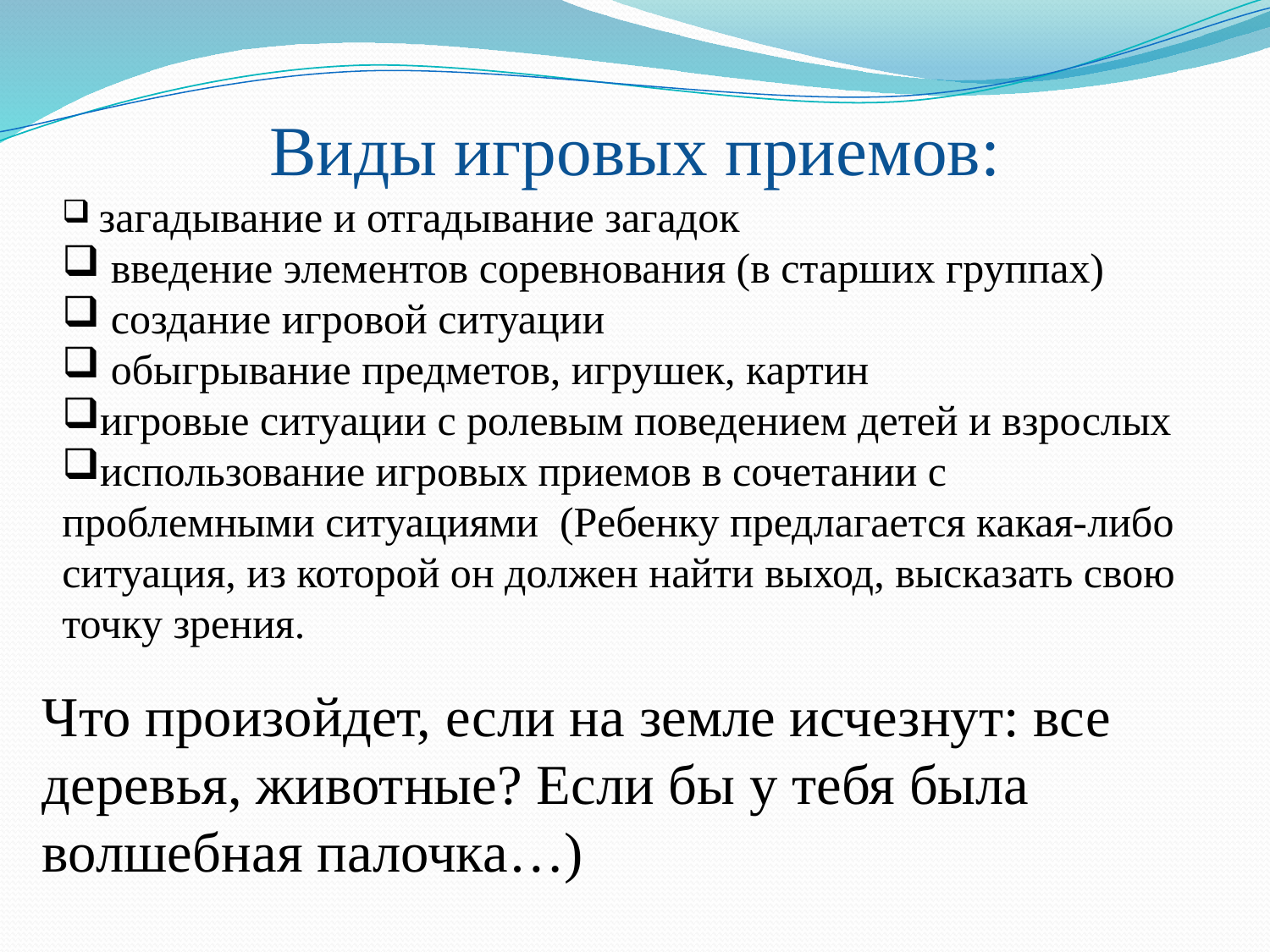

Виды игровых приемов:
 загадывание и отгадывание загадок
 введение элементов соревнования (в старших группах)
 создание игровой ситуации
 обыгрывание предметов, игрушек, картин
игровые ситуации с ролевым поведением детей и взрослых
использование игровых приемов в сочетании с проблемными ситуациями  (Ребенку предлагается какая-либо ситуация, из которой он должен найти выход, высказать свою точку зрения.

Что произойдет, если на земле исчезнут: все деревья, животные? Если бы у тебя была волшебная палочка…)